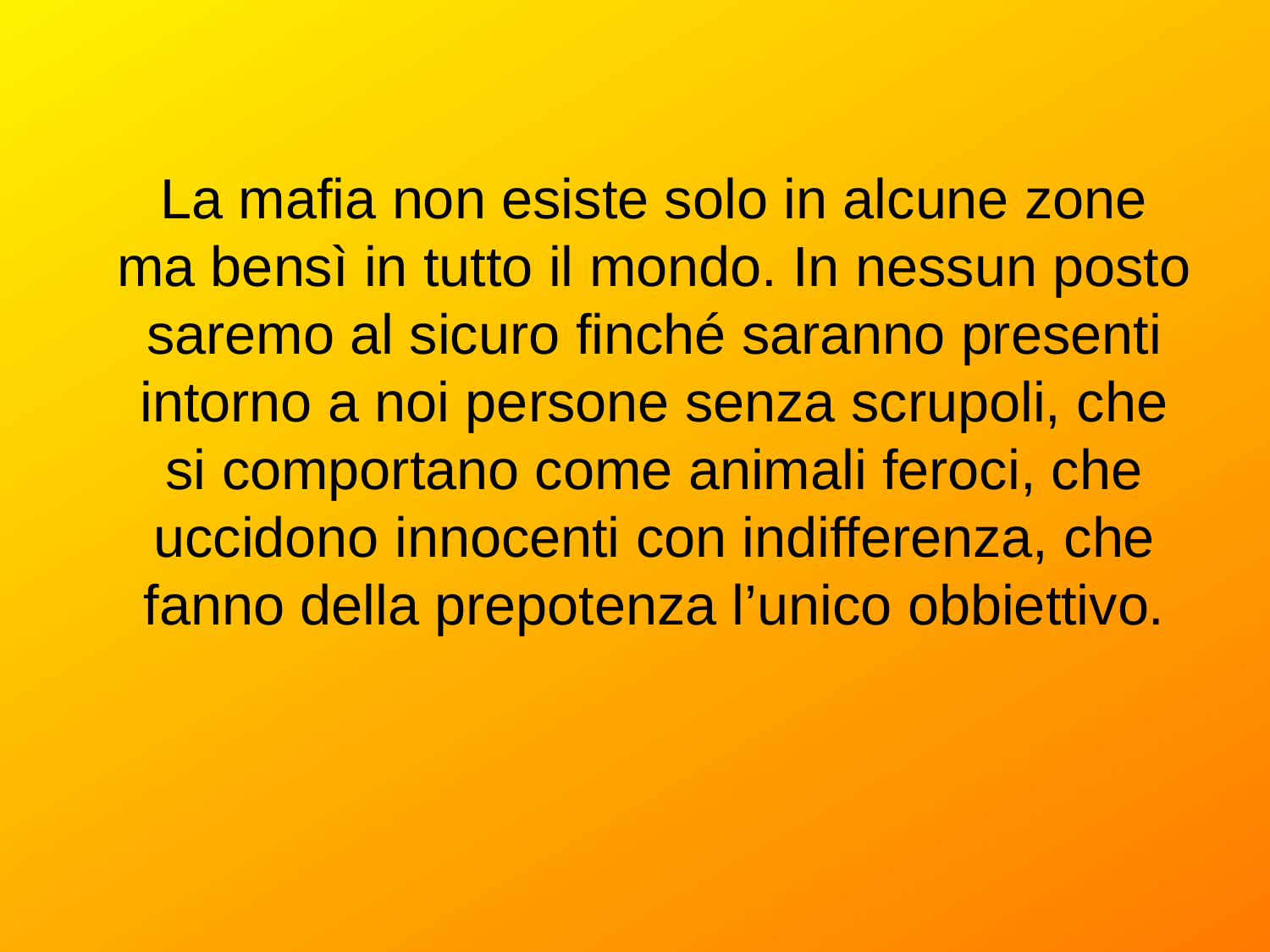

La mafia non esiste solo in alcune zone ma bensì in tutto il mondo. In nessun posto saremo al sicuro finché saranno presenti intorno a noi persone senza scrupoli, che si comportano come animali feroci, che uccidono innocenti con indifferenza, che fanno della prepotenza l’unico obbiettivo.